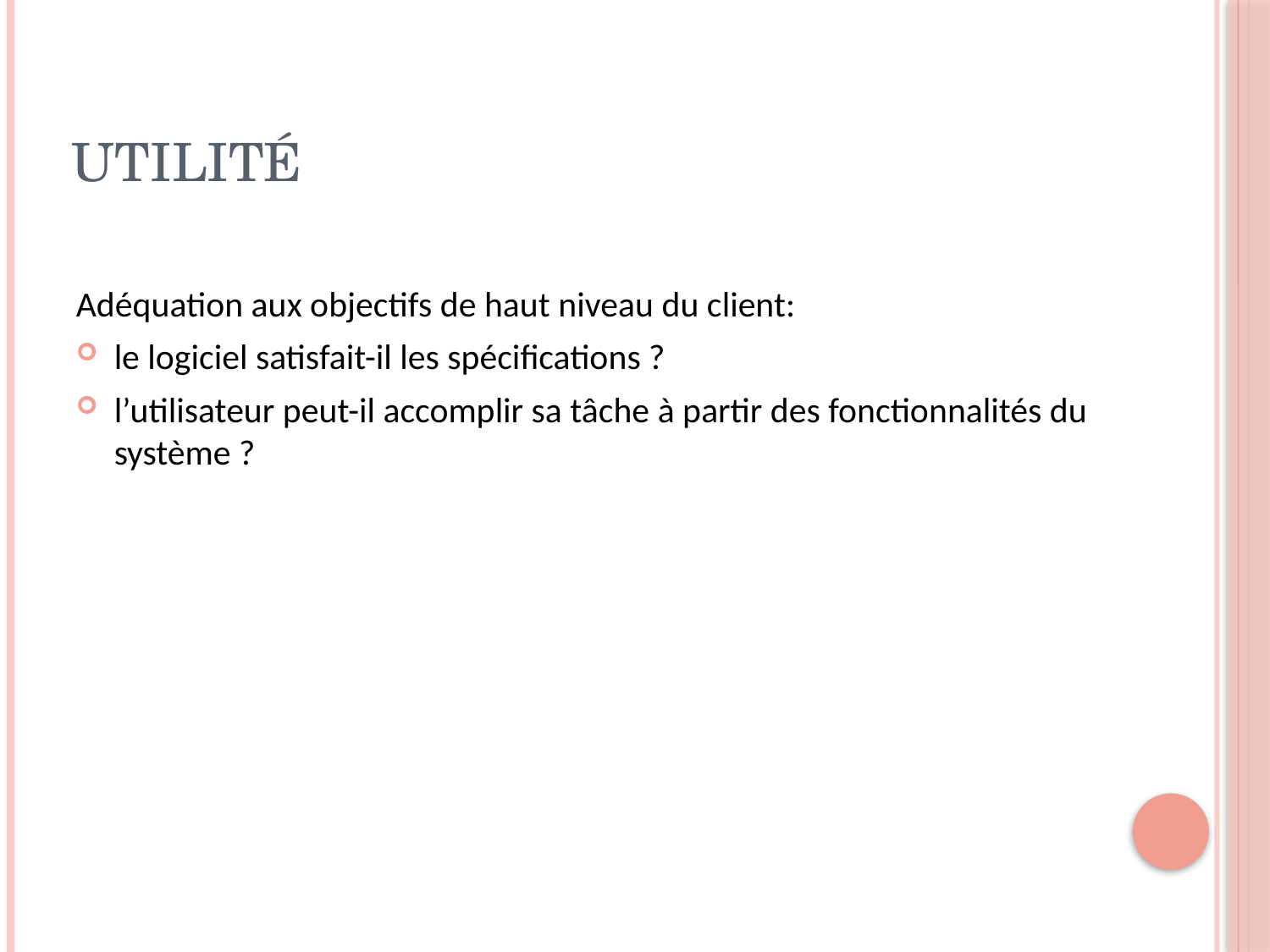

# Utilité

Adéquation aux objectifs de haut niveau du client:
le logiciel satisfait-il les spécifications ?
l’utilisateur peut-il accomplir sa tâche à partir des fonctionnalités du système ?